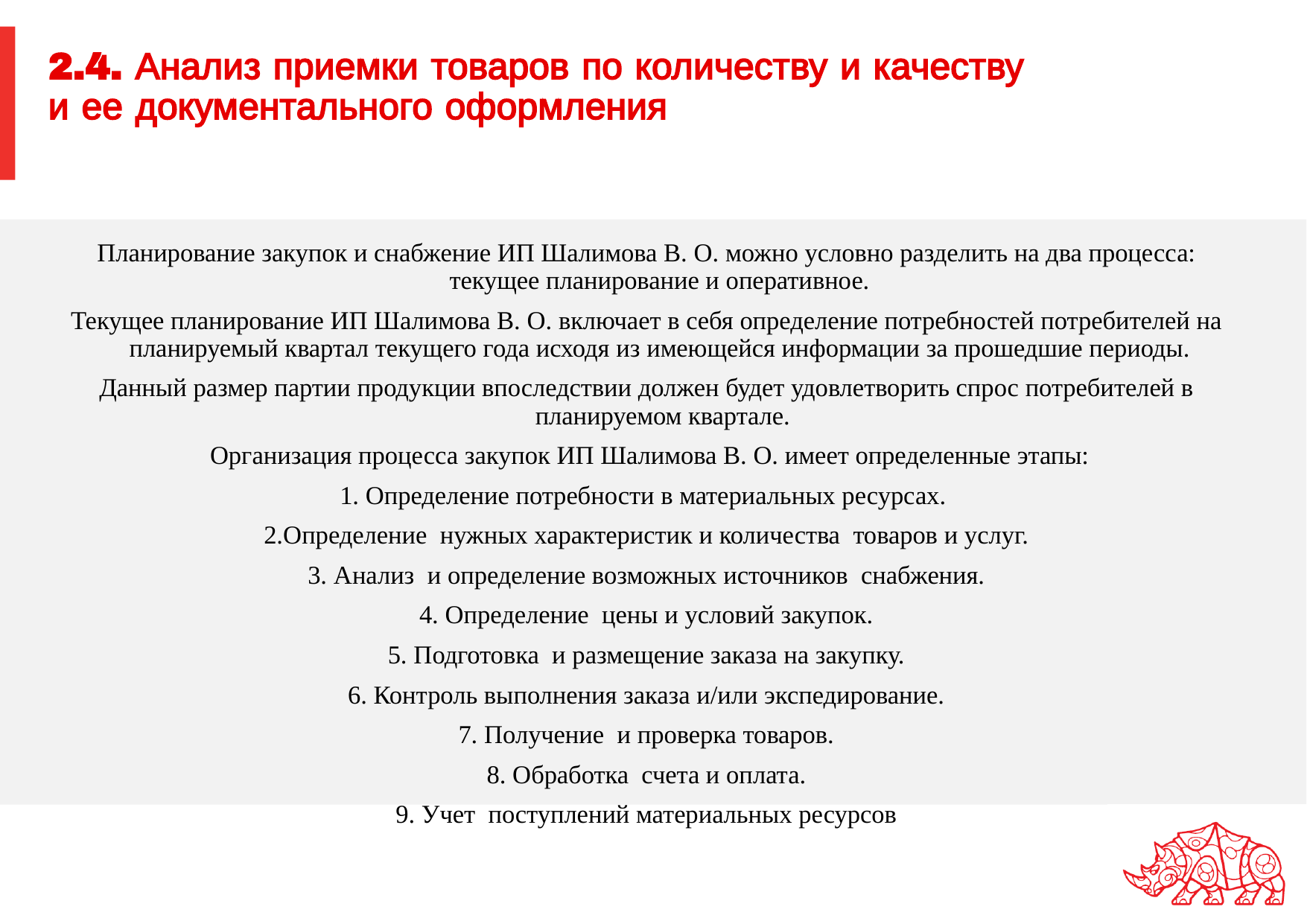

# 2.4. Анализ приемки товаров по количеству и качеству и ее документального оформления
Планирование закупок и снабжение ИП Шалимова В. О. можно условно разделить на два процесса: текущее планирование и оперативное.
Текущее планирование ИП Шалимова В. О. включает в себя определение потребностей потребителей на планируемый квартал текущего года исходя из имеющейся информации за прошедшие периоды.
Данный размер партии продукции впоследствии должен будет удовлетворить спрос потребителей в планируемом квартале.
 Организация процесса закупок ИП Шалимова В. О. имеет определенные этапы:
1. Определение потребности в материальных ресурсах.
2.Определение  нужных характеристик и количества  товаров и услуг.
3. Анализ  и определение возможных источников  снабжения.
4. Определение  цены и условий закупок.
5. Подготовка  и размещение заказа на закупку.
6. Контроль выполнения заказа и/или экспедирование.
7. Получение  и проверка товаров.
8. Обработка  счета и оплата.
9. Учет  поступлений материальных ресурсов